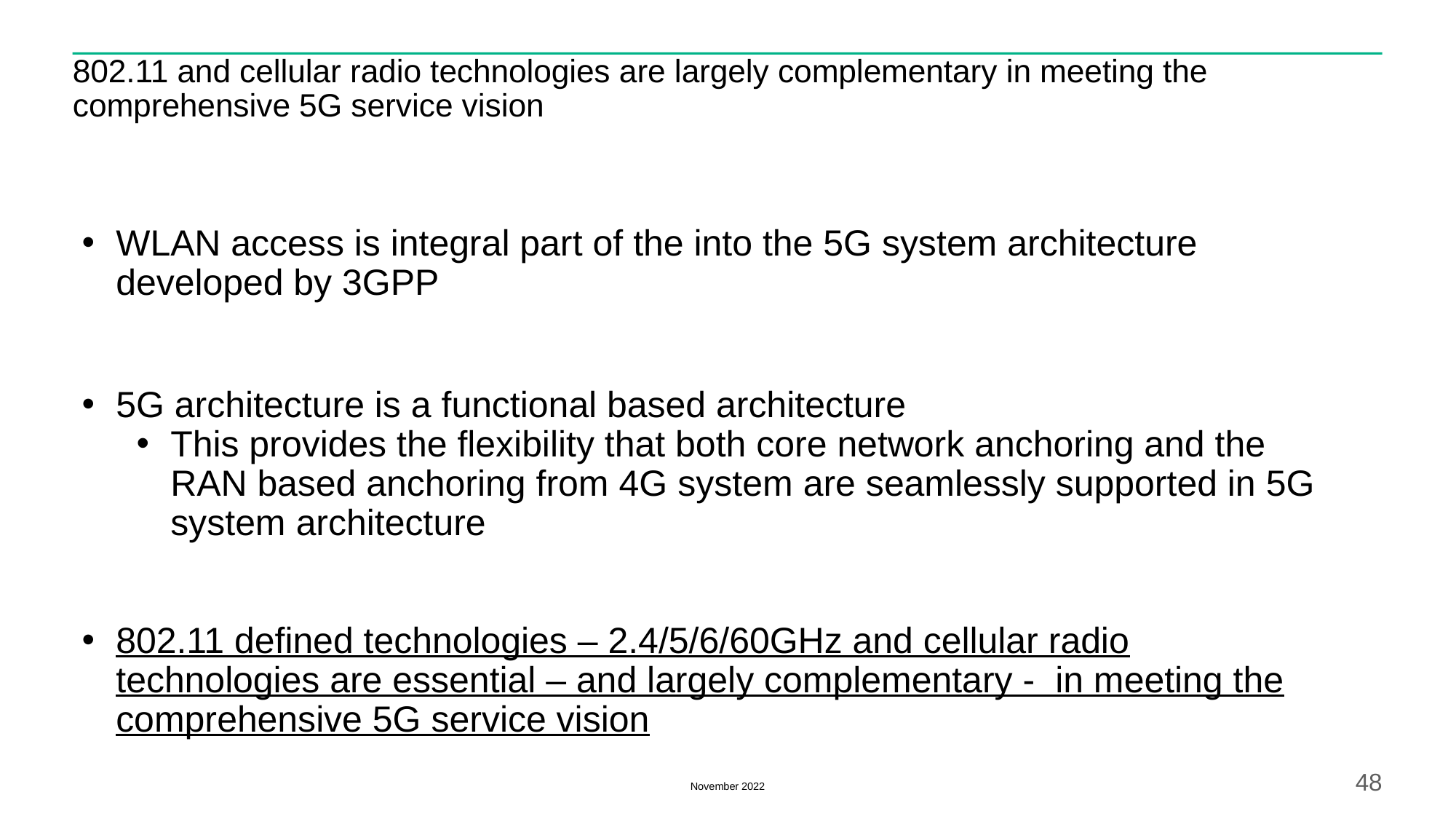

# 802.11 and cellular radio technologies are largely complementary in meeting the comprehensive 5G service vision
WLAN access is integral part of the into the 5G system architecture developed by 3GPP

5G architecture is a functional based architecture
This provides the flexibility that both core network anchoring and the RAN based anchoring from 4G system are seamlessly supported in 5G system architecture

802.11 defined technologies – 2.4/5/6/60GHz and cellular radio technologies are essential – and largely complementary -  in meeting the comprehensive 5G service vision

November 2022
48